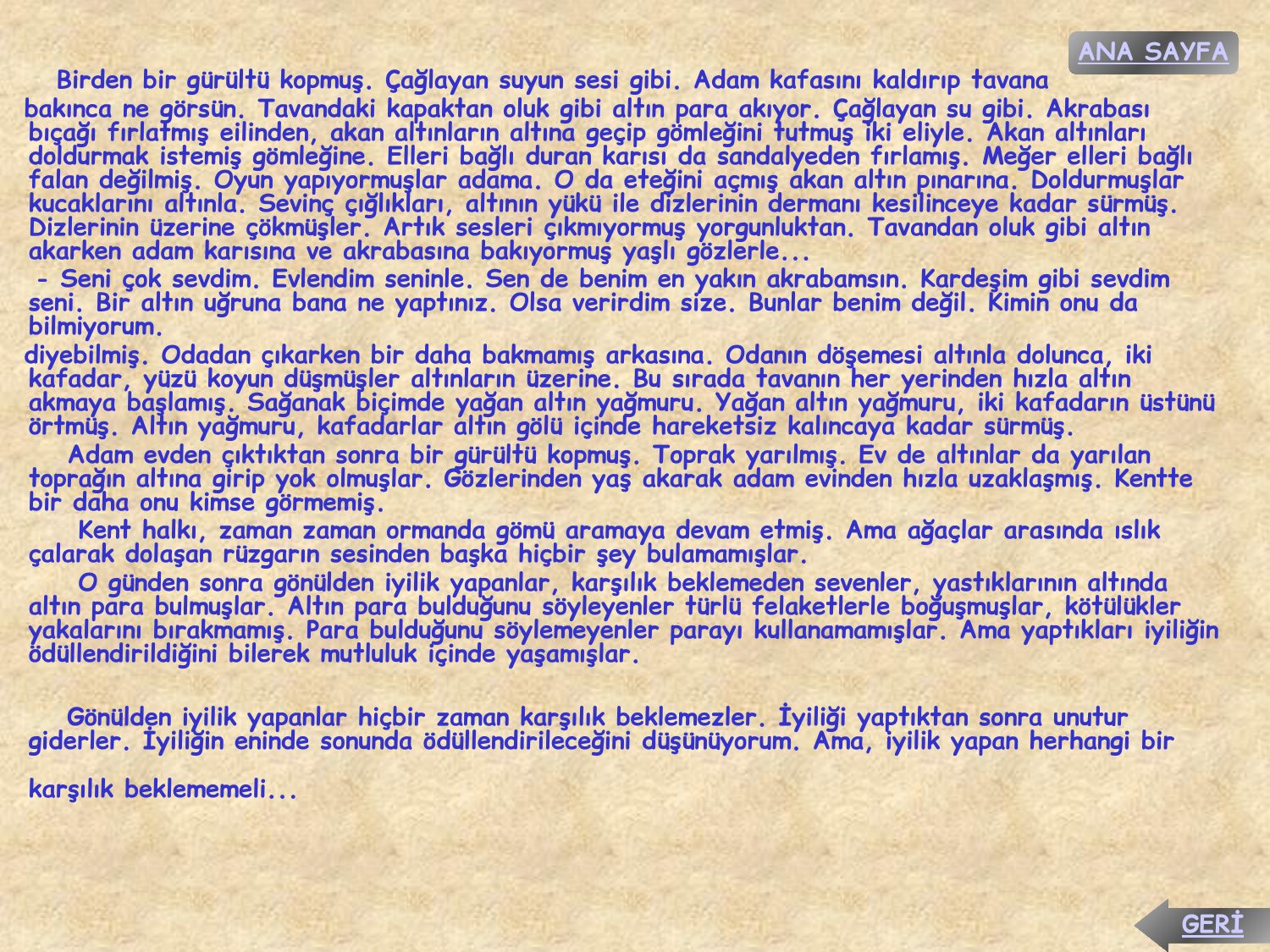

ANA SAYFA
       Birden bir gürültü kopmuş. Çağlayan suyun sesi gibi. Adam kafasını kaldırıp tavana
    bakınca ne görsün. Tavandaki kapaktan oluk gibi altın para akıyor. Çağlayan su gibi. Akrabası bıçağı fırlatmış eilinden, akan altınların altına geçip gömleğini tutmuş iki eliyle. Akan altınları doldurmak istemiş gömleğine. Elleri bağlı duran karısı da sandalyeden fırlamış. Meğer elleri bağlı falan değilmiş. Oyun yapıyormuşlar adama. O da eteğini açmış akan altın pınarına. Doldurmuşlar kucaklarını altınla. Sevinç çığlıkları, altının yükü ile dizlerinin dermanı kesilinceye kadar sürmüş. Dizlerinin üzerine çökmüşler. Artık sesleri çıkmıyormuş yorgunluktan. Tavandan oluk gibi altın akarken adam karısına ve akrabasına bakıyormuş yaşlı gözlerle...
     - Seni çok sevdim. Evlendim seninle. Sen de benim en yakın akrabamsın. Kardeşim gibi sevdim seni. Bir altın uğruna bana ne yaptınız. Olsa verirdim size. Bunlar benim değil. Kimin onu da bilmiyorum.
    diyebilmiş. Odadan çıkarken bir daha bakmamış arkasına. Odanın döşemesi altınla dolunca, iki kafadar, yüzü koyun düşmüşler altınların üzerine. Bu sırada tavanın her yerinden hızla altın akmaya başlamış. Sağanak biçimde yağan altın yağmuru. Yağan altın yağmuru, iki kafadarın üstünü örtmüş. Altın yağmuru, kafadarlar altın gölü içinde hareketsiz kalıncaya kadar sürmüş.
        Adam evden çıktıktan sonra bir gürültü kopmuş. Toprak yarılmış. Ev de altınlar da yarılan toprağın altına girip yok olmuşlar. Gözlerinden yaş akarak adam evinden hızla uzaklaşmış. Kentte bir daha onu kimse görmemiş.
         Kent halkı, zaman zaman ormanda gömü aramaya devam etmiş. Ama ağaçlar arasında ıslık çalarak dolaşan rüzgarın sesinden başka hiçbir şey bulamamışlar.
         O günden sonra gönülden iyilik yapanlar, karşılık beklemeden sevenler, yastıklarının altında altın para bulmuşlar. Altın para bulduğunu söyleyenler türlü felaketlerle boğuşmuşlar, kötülükler yakalarını bırakmamış. Para bulduğunu söylemeyenler parayı kullanamamışlar. Ama yaptıkları iyiliğin ödüllendirildiğini bilerek mutluluk içinde yaşamışlar.

        Gönülden iyilik yapanlar hiçbir zaman karşılık beklemezler. İyiliği yaptıktan sonra unutur giderler. İyiliğin eninde sonunda ödüllendirileceğini düşünüyorum. Ama, iyilik yapan herhangi bir karşılık beklememeli...

GERİ